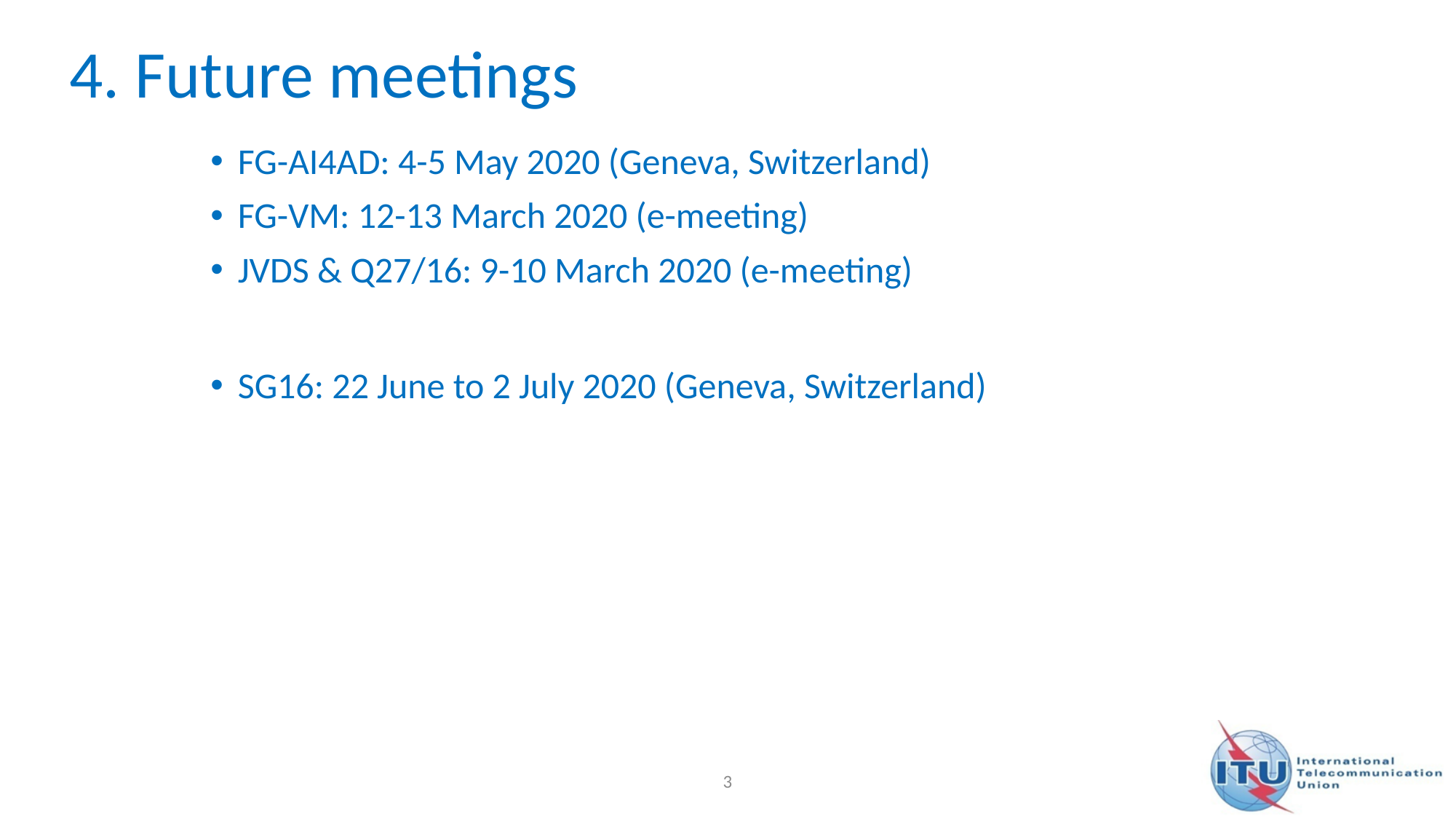

# 4. Future meetings
FG-AI4AD: 4-5 May 2020 (Geneva, Switzerland)
FG-VM: 12-13 March 2020 (e-meeting) ​​​
JVDS & Q27/16: 9-10 March 2020 (e-meeting) ​​​

SG16: 22 June to 2 July 2020 (Geneva, Switzerland)

3